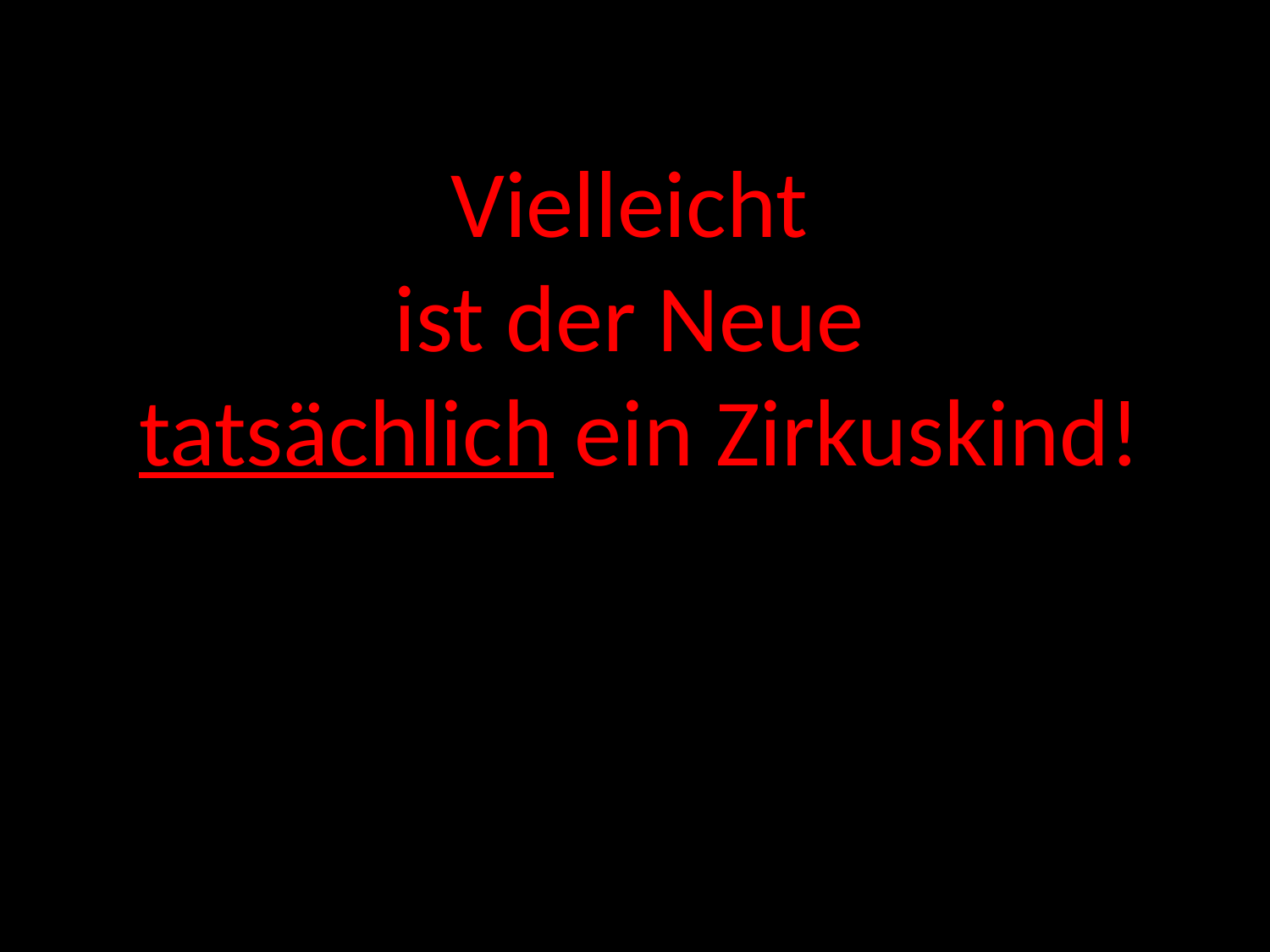

Vielleicht
ist der Neue
tatsächlich ein Zirkuskind!